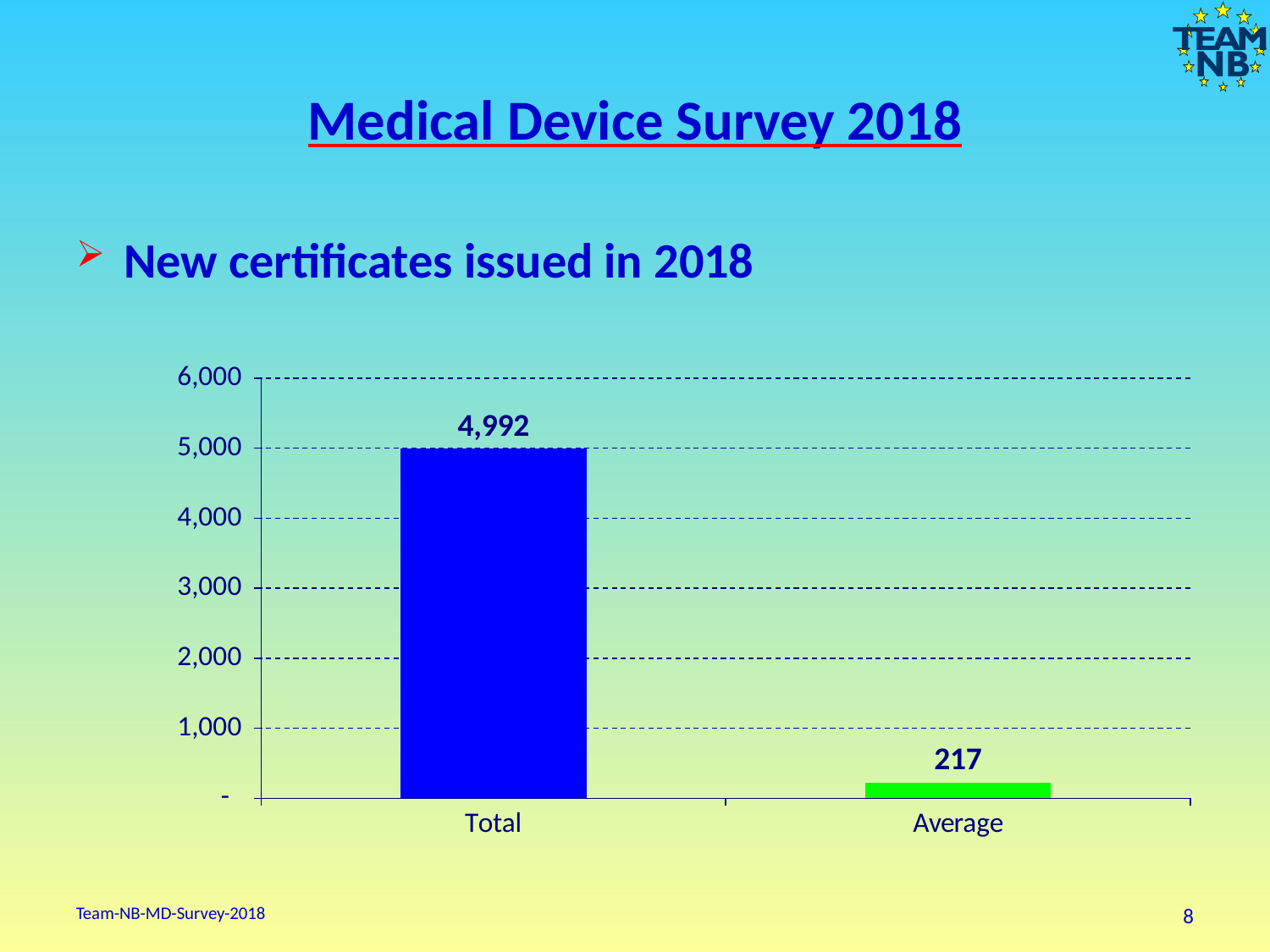

# Medical Device Survey 2018
New certificates issued in 2018

### Chart

| Category | New certificates issued in 2018 |
|---|---|
| Total | 4992.0 |
| Average | 217.04347826086956 |
Team-NB-MD-Survey-2018
8